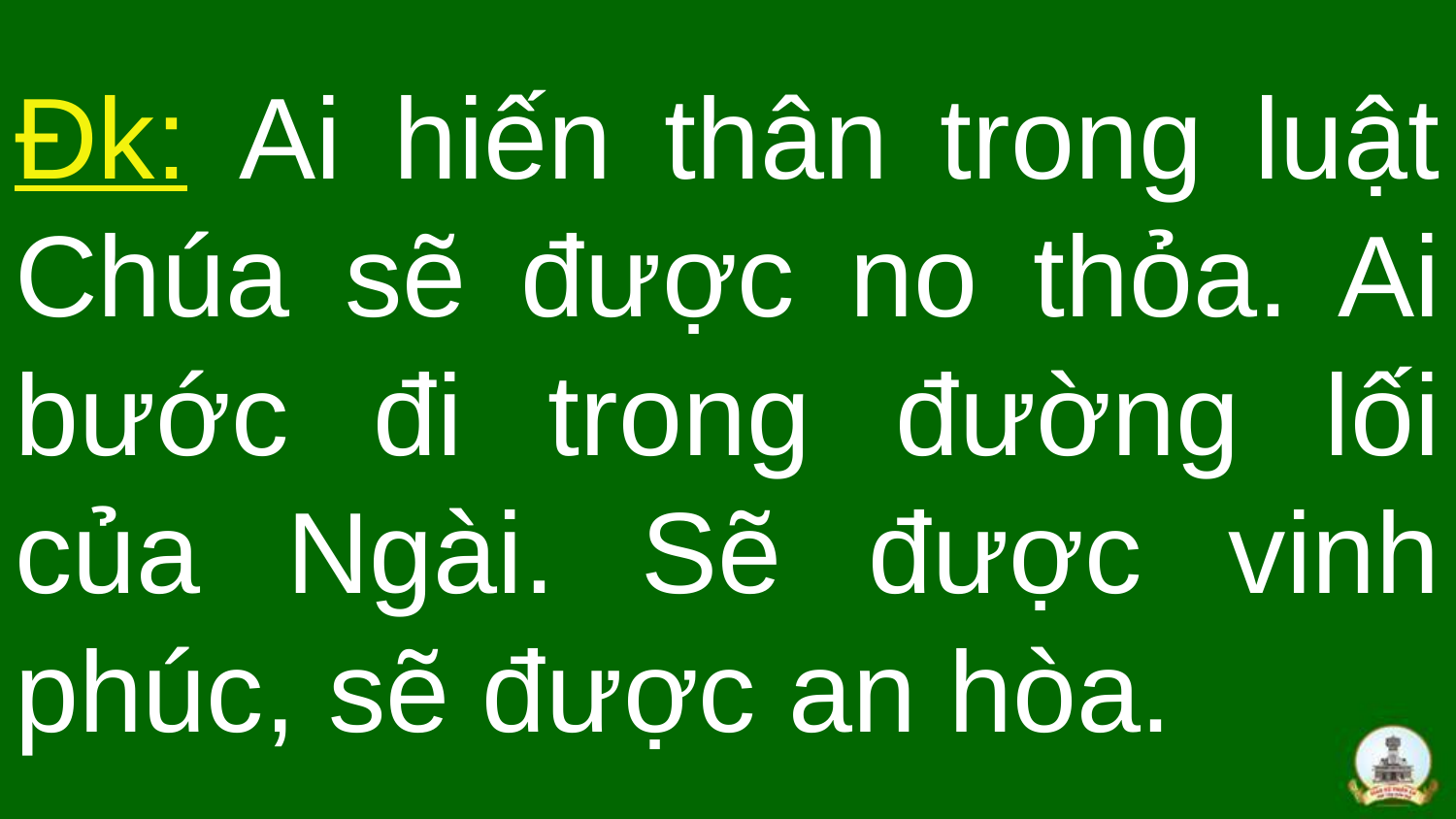

Đk: Ai hiến thân trong luật Chúa sẽ được no thỏa. Ai bước đi trong đường lối của Ngài. Sẽ được vinh phúc, sẽ được an hòa.